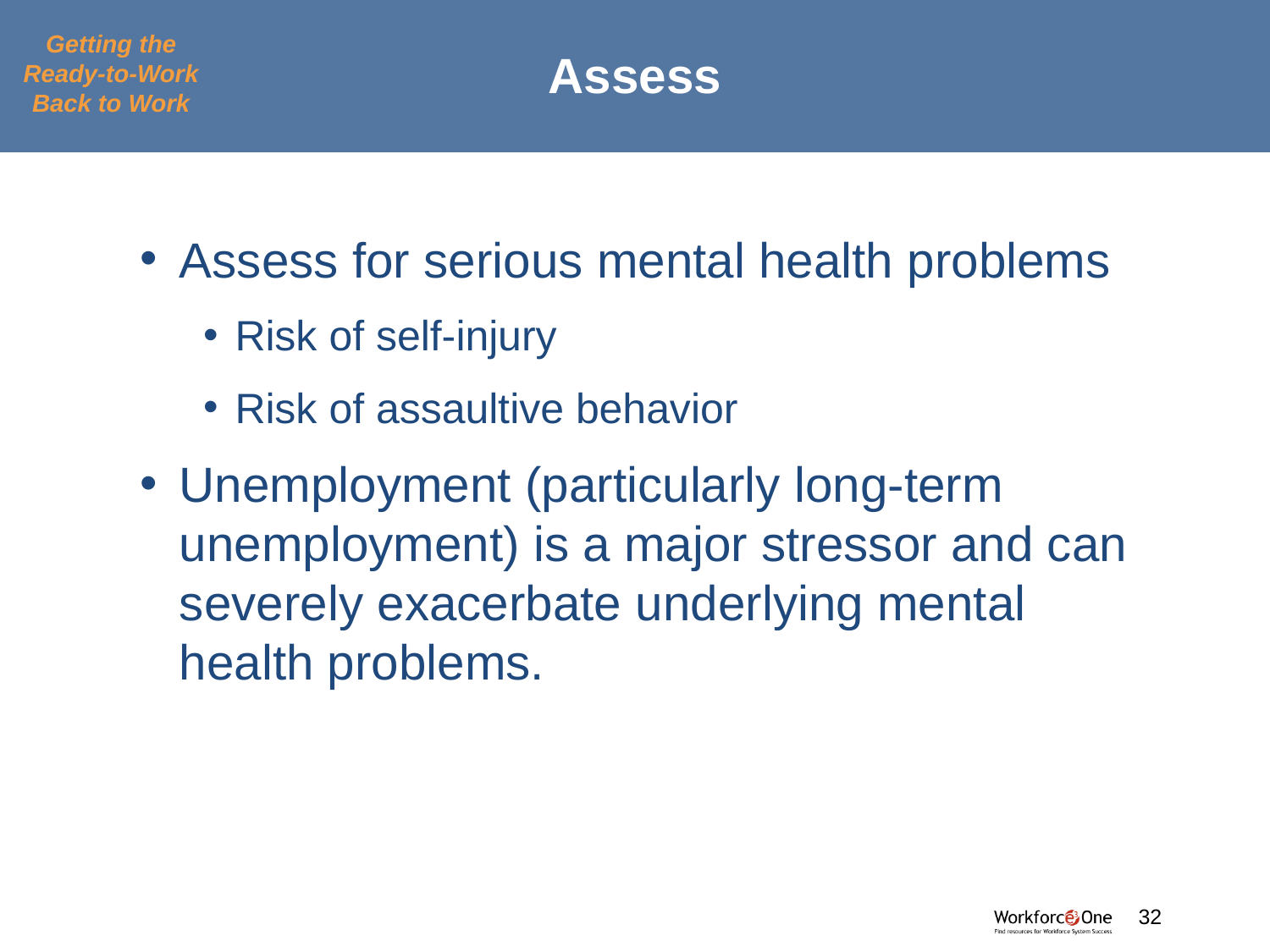

# Assess
Getting the Ready-to-Work Back to Work
Assess for serious mental health problems
Risk of self-injury
Risk of assaultive behavior
Unemployment (particularly long-term unemployment) is a major stressor and can severely exacerbate underlying mental health problems.
#
32